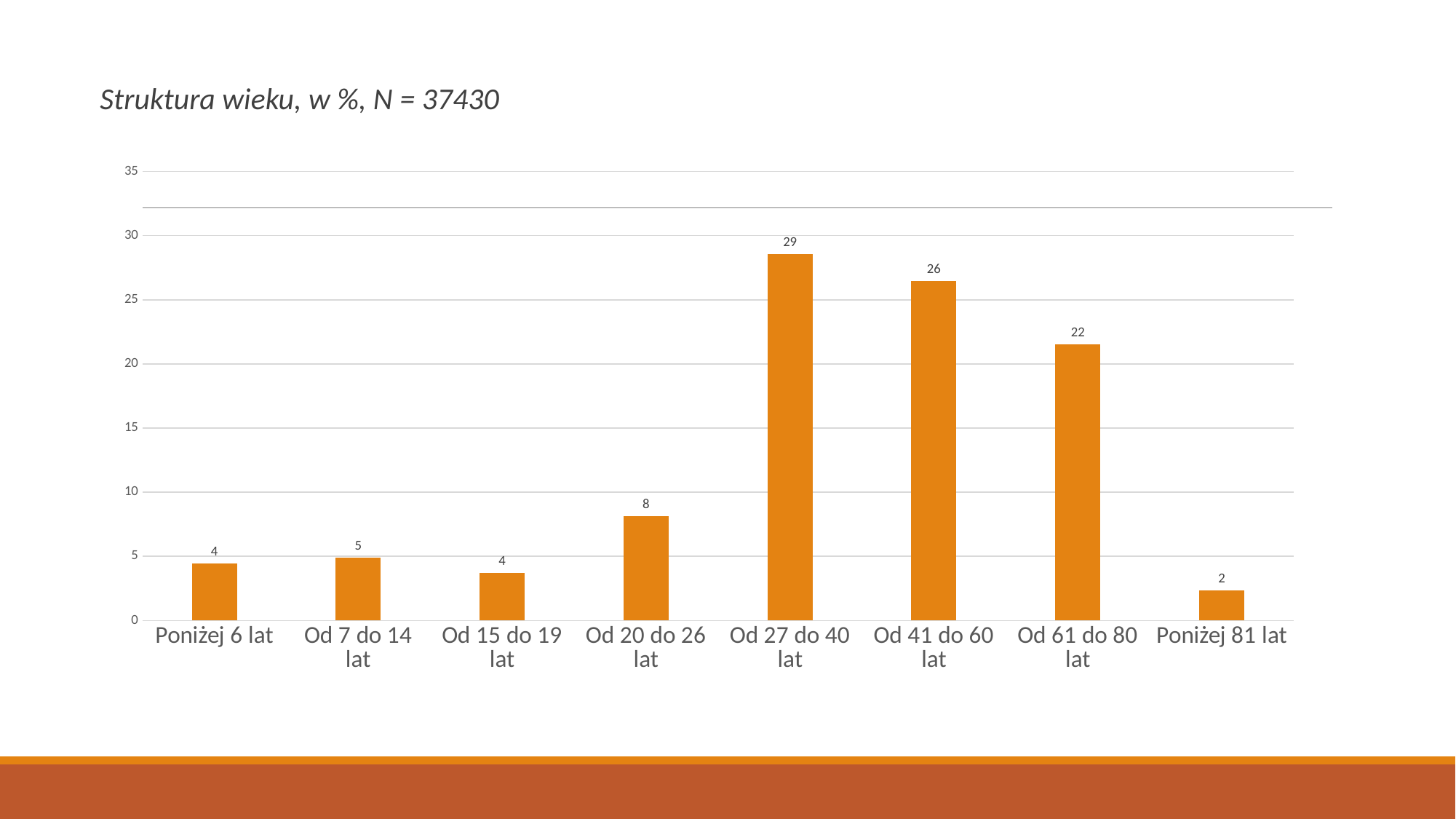

Struktura wieku, w %, N = 37430

### Chart

| Category |  |
|---|---|
| Poniżej 6 lat | 4.4483 |
| Od 7 do 14 lat | 4.87042 |
| Od 15 do 19 lat | 3.6949 |
| Od 20 do 26 lat | 8.10313 |
| Od 27 do 40 lat | 28.57334 |
| Od 41 do 60 lat | 26.4654 |
| Od 61 do 80 lat | 21.51483 |
| Poniżej 81 lat | 2.32968 |